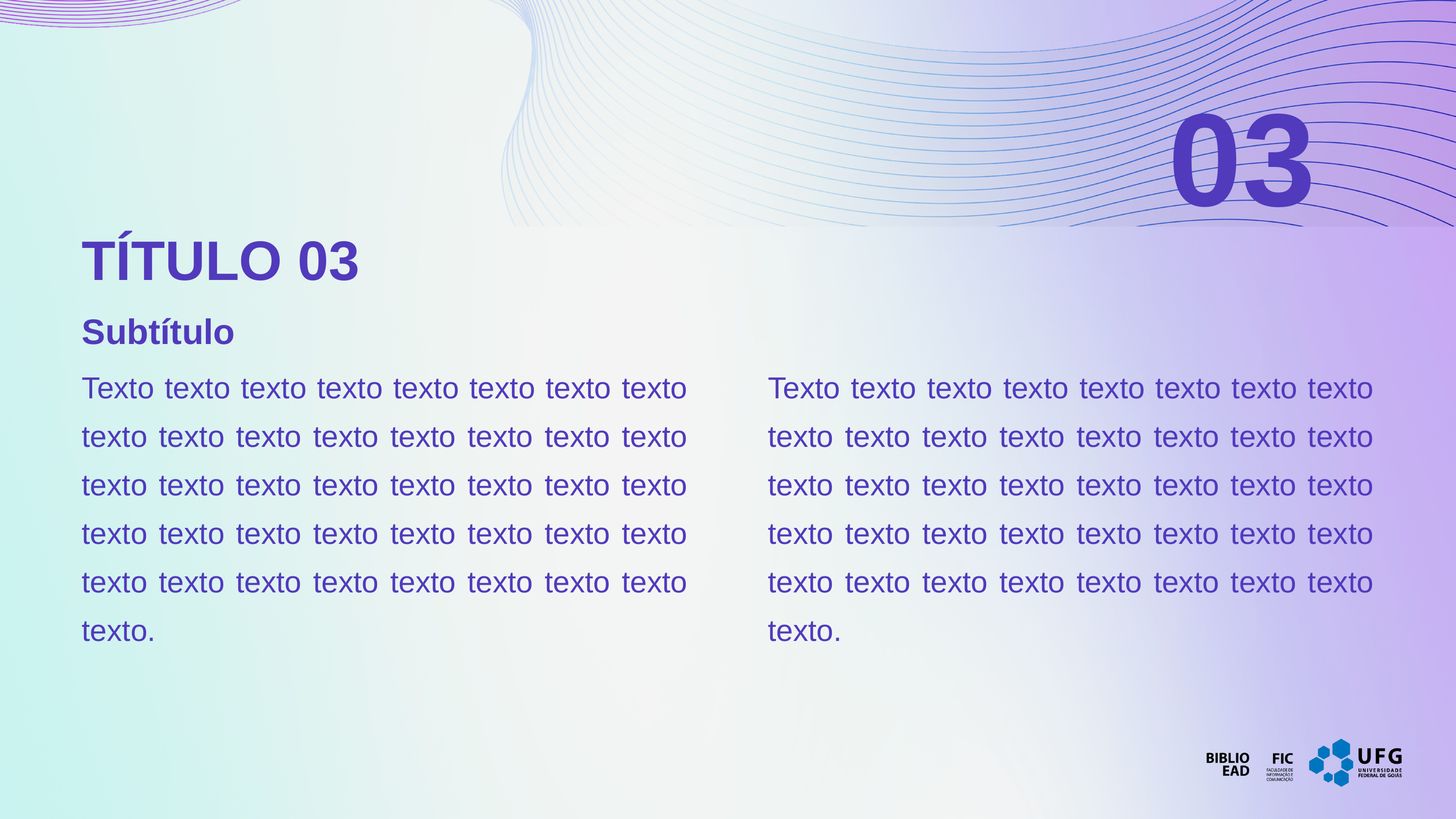

03
TÍTULO 03

Subtítulo
Texto texto texto texto texto texto texto texto texto texto texto texto texto texto texto texto texto texto texto texto texto texto texto texto texto texto texto texto texto texto texto texto texto texto texto texto texto texto texto texto texto.
Texto texto texto texto texto texto texto texto texto texto texto texto texto texto texto texto texto texto texto texto texto texto texto texto texto texto texto texto texto texto texto texto texto texto texto texto texto texto texto texto texto.